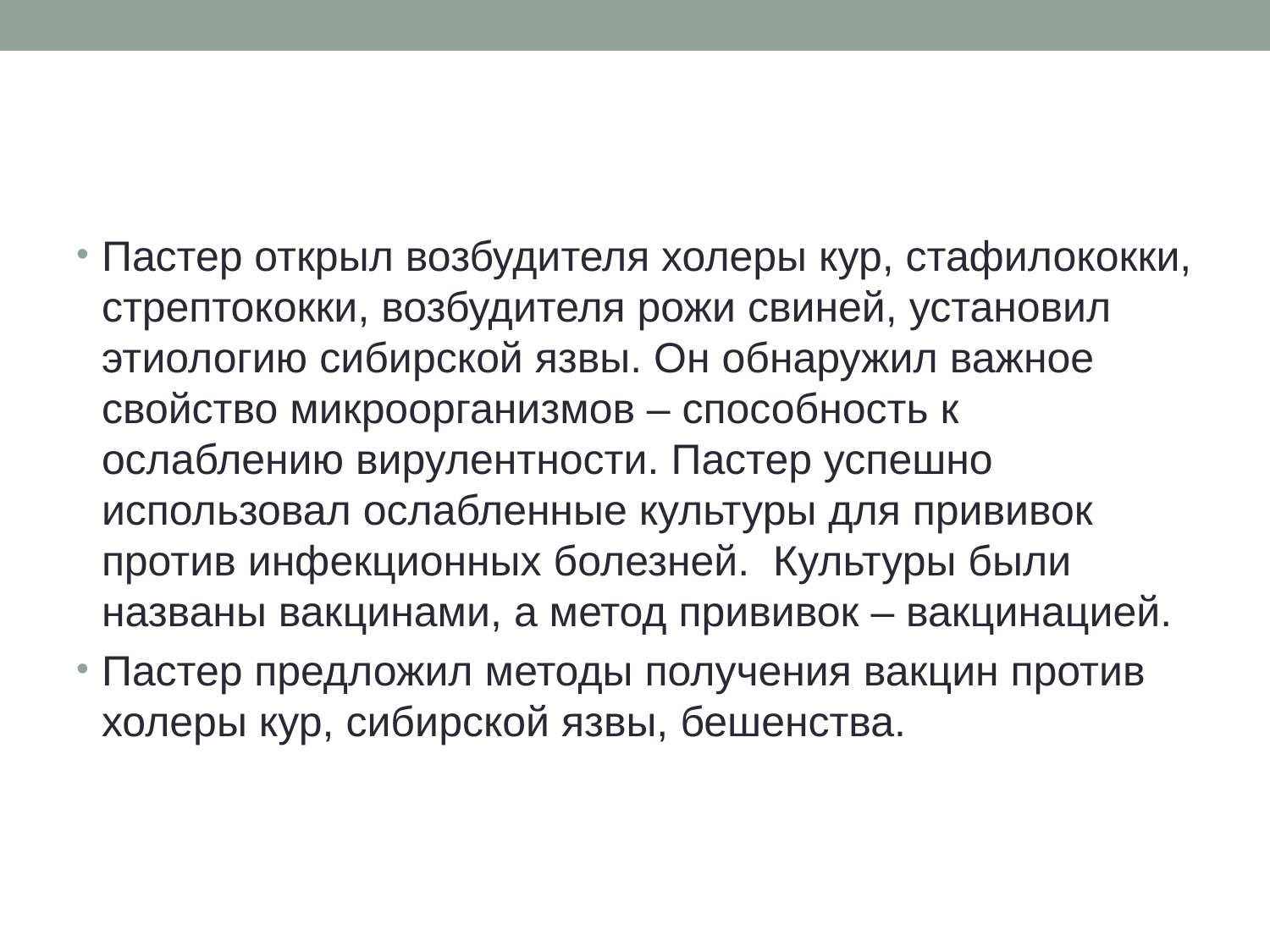

#
Пастер открыл возбудителя холеры кур, стафилококки, стрептококки, возбудителя рожи свиней, установил этиологию сибирской язвы. Он обнаружил важное свойство микроорганизмов – способность к ослаблению вирулентности. Пастер успешно использовал ослабленные культуры для прививок против инфекционных болезней.  Культуры были названы вакцинами, а метод прививок – вакцинацией.
Пастер предложил методы получения вакцин против холеры кур, сибирской язвы, бешенства.